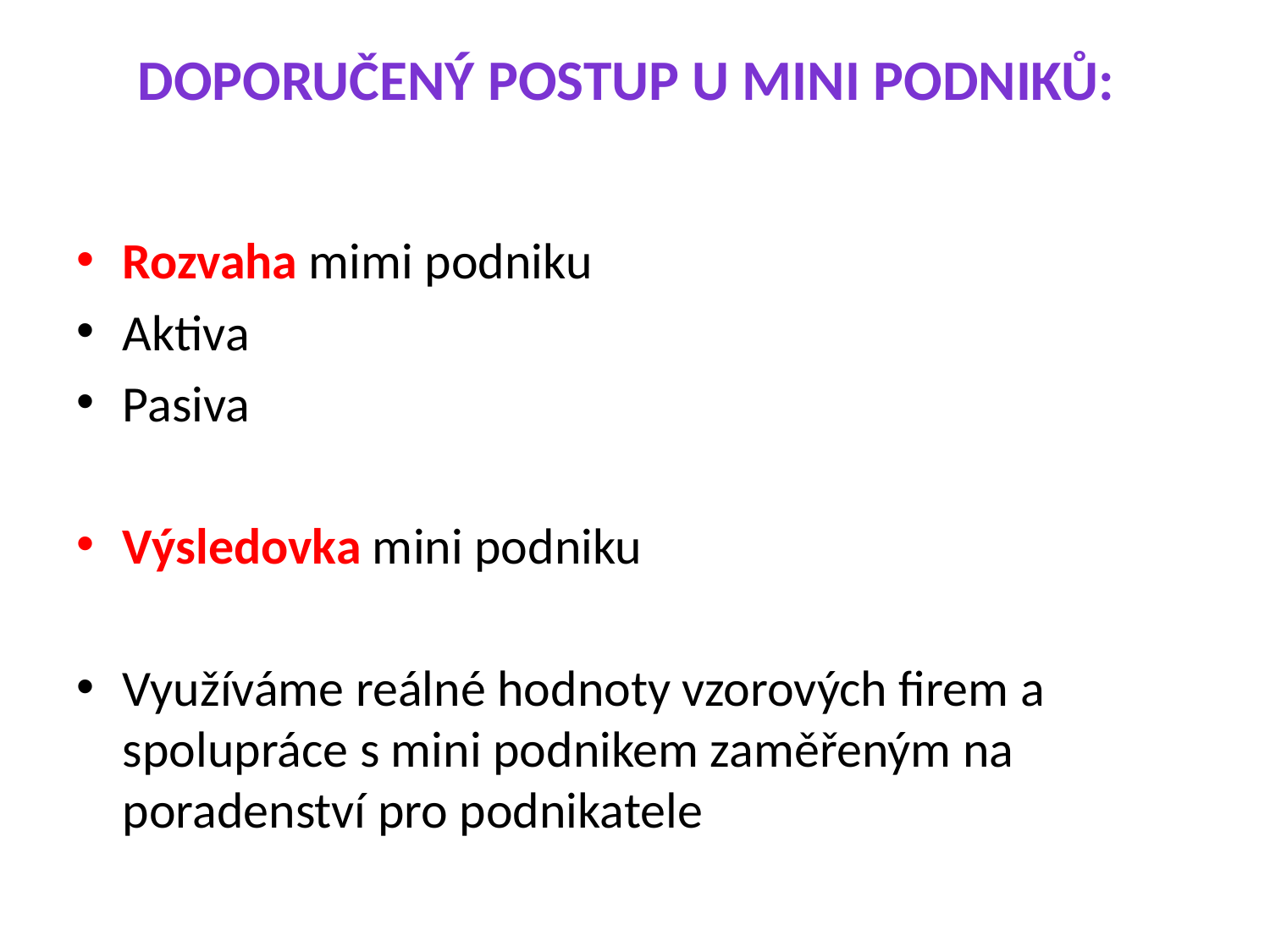

# Doporučený postup u mini podniků:
Rozvaha mimi podniku
Aktiva
Pasiva

Výsledovka mini podniku

Využíváme reálné hodnoty vzorových firem a spolupráce s mini podnikem zaměřeným na poradenství pro podnikatele